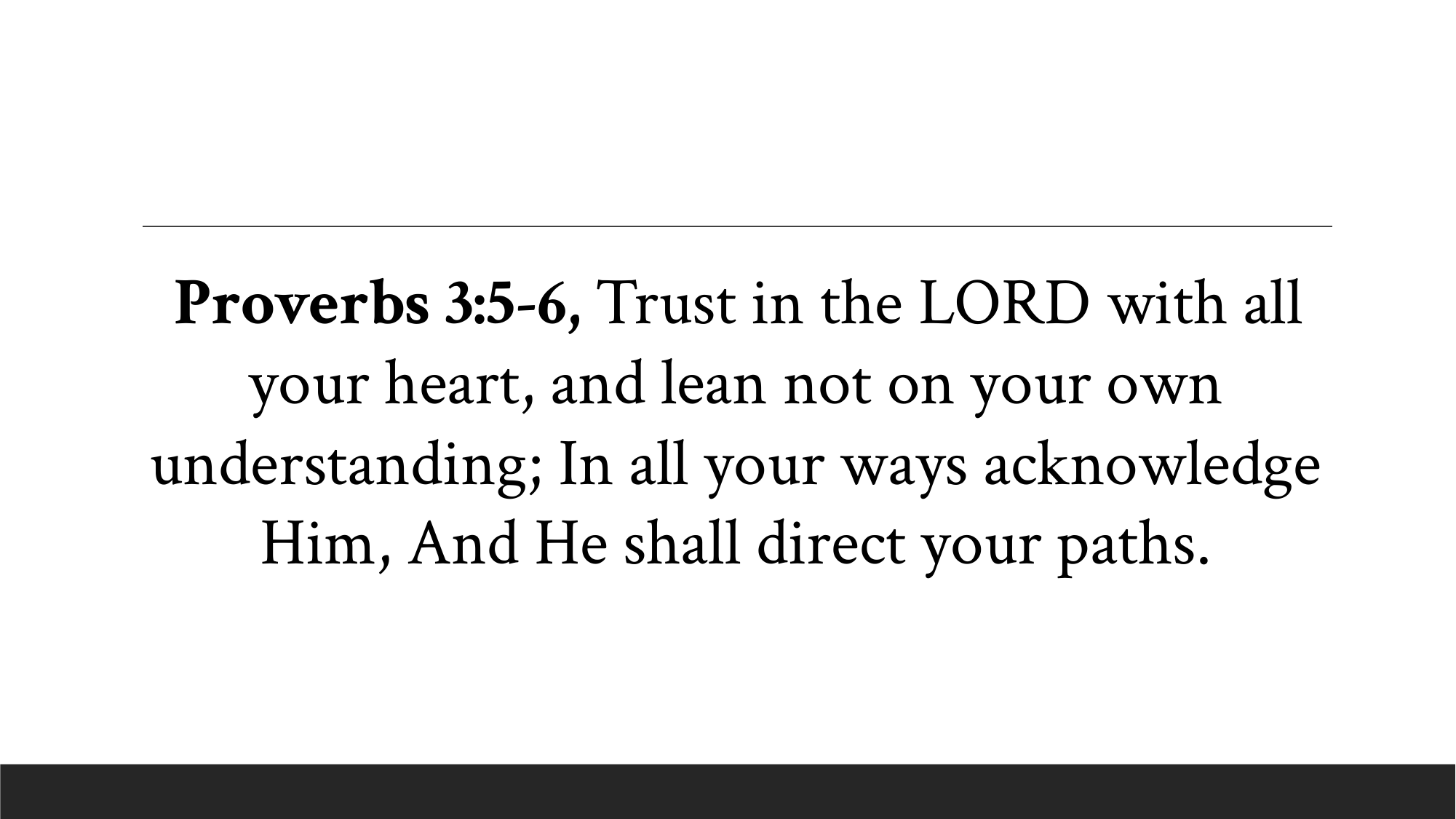

Proverbs 3:5-6, Trust in the Lord with all your heart, and lean not on your own understanding; In all your ways acknowledge Him, And He shall direct your paths.